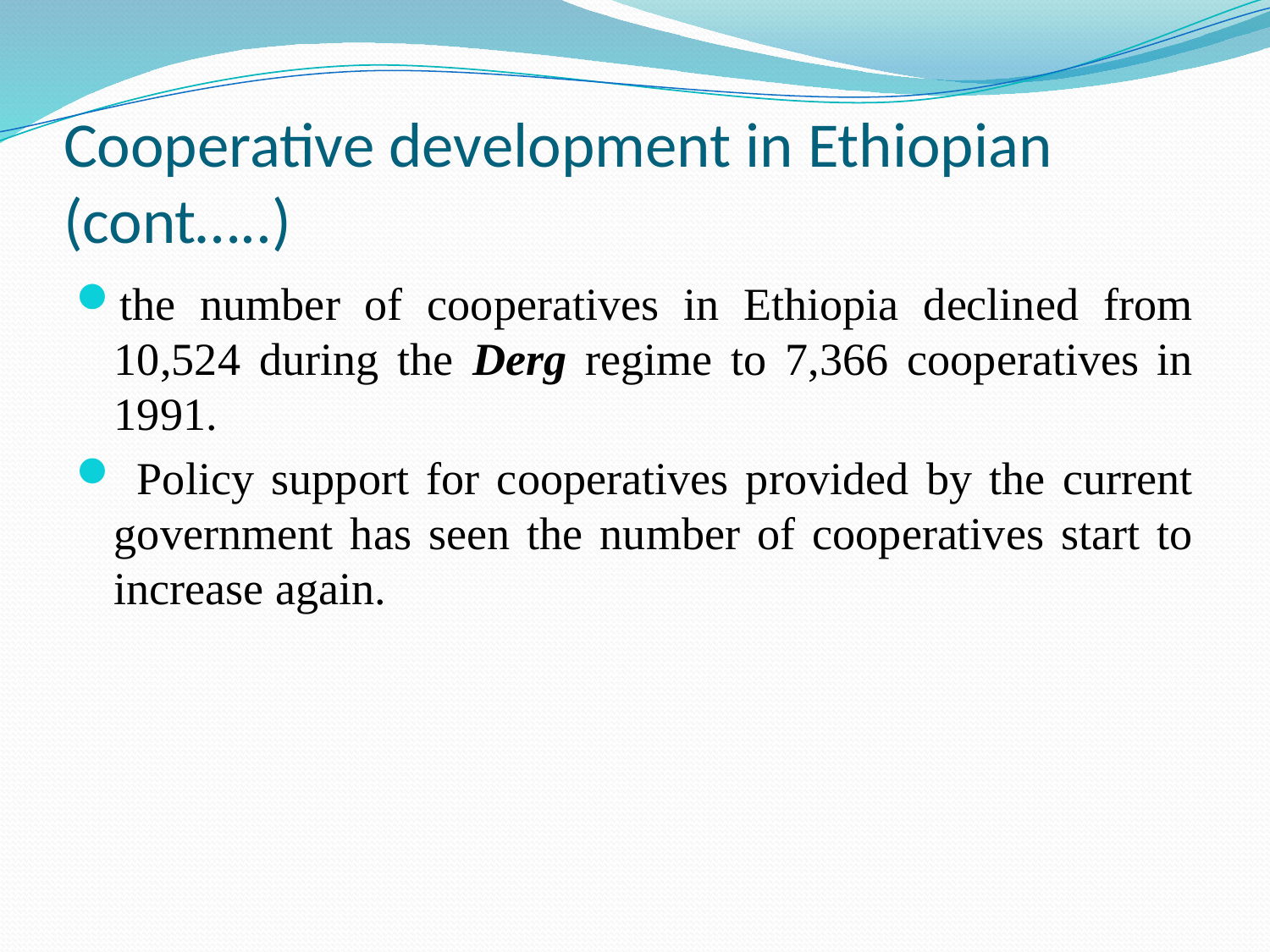

# Cooperative development in Ethiopian (cont…..)
the number of cooperatives in Ethiopia declined from 10,524 during the Derg regime to 7,366 cooperatives in 1991.
 Policy support for cooperatives provided by the current government has seen the number of cooperatives start to increase again.